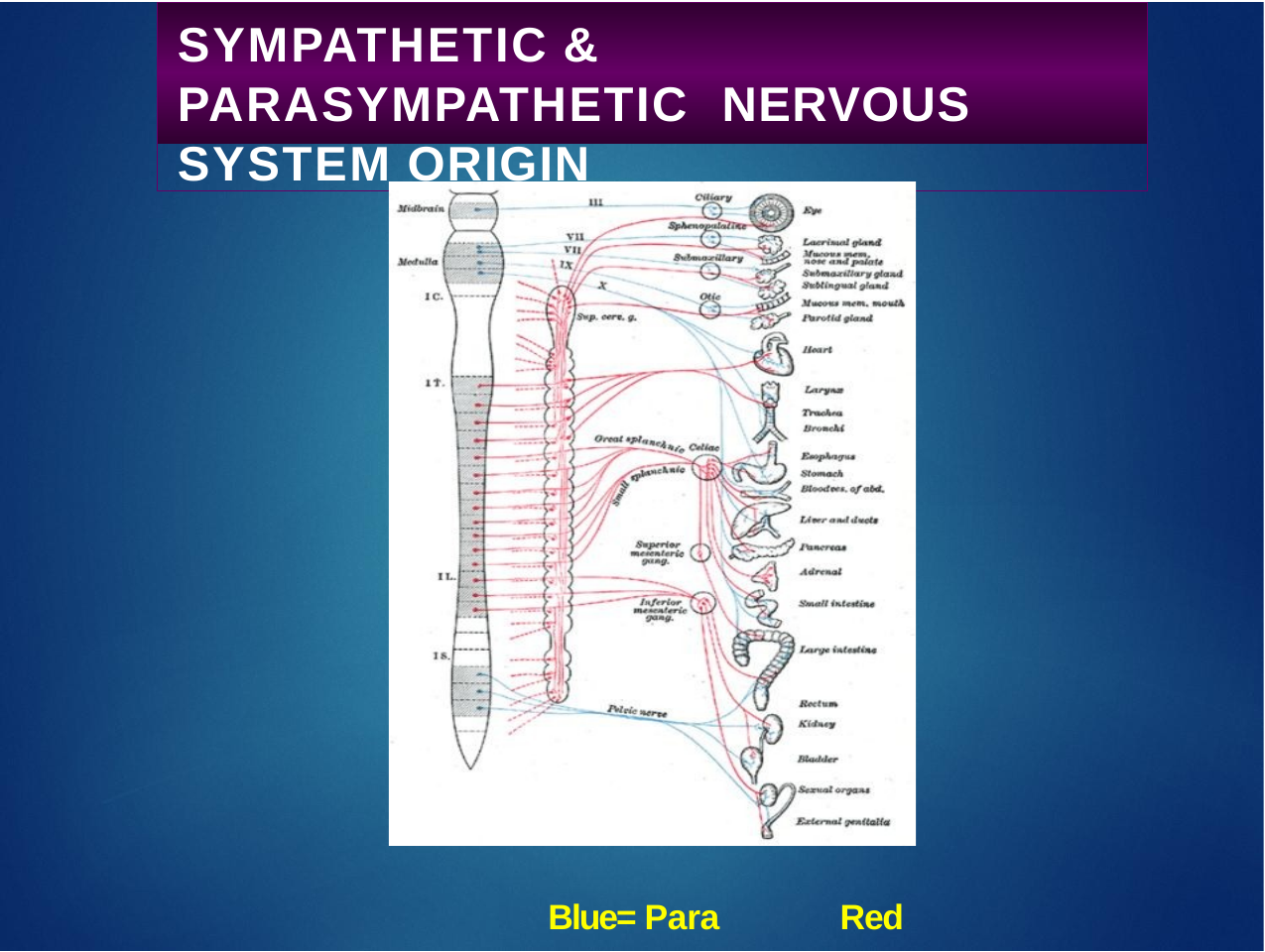

# SYMPATHETIC & PARASYMPATHETIC  NERVOUS SYSTEM ORIGIN

Blue= Para symp;
Red symp